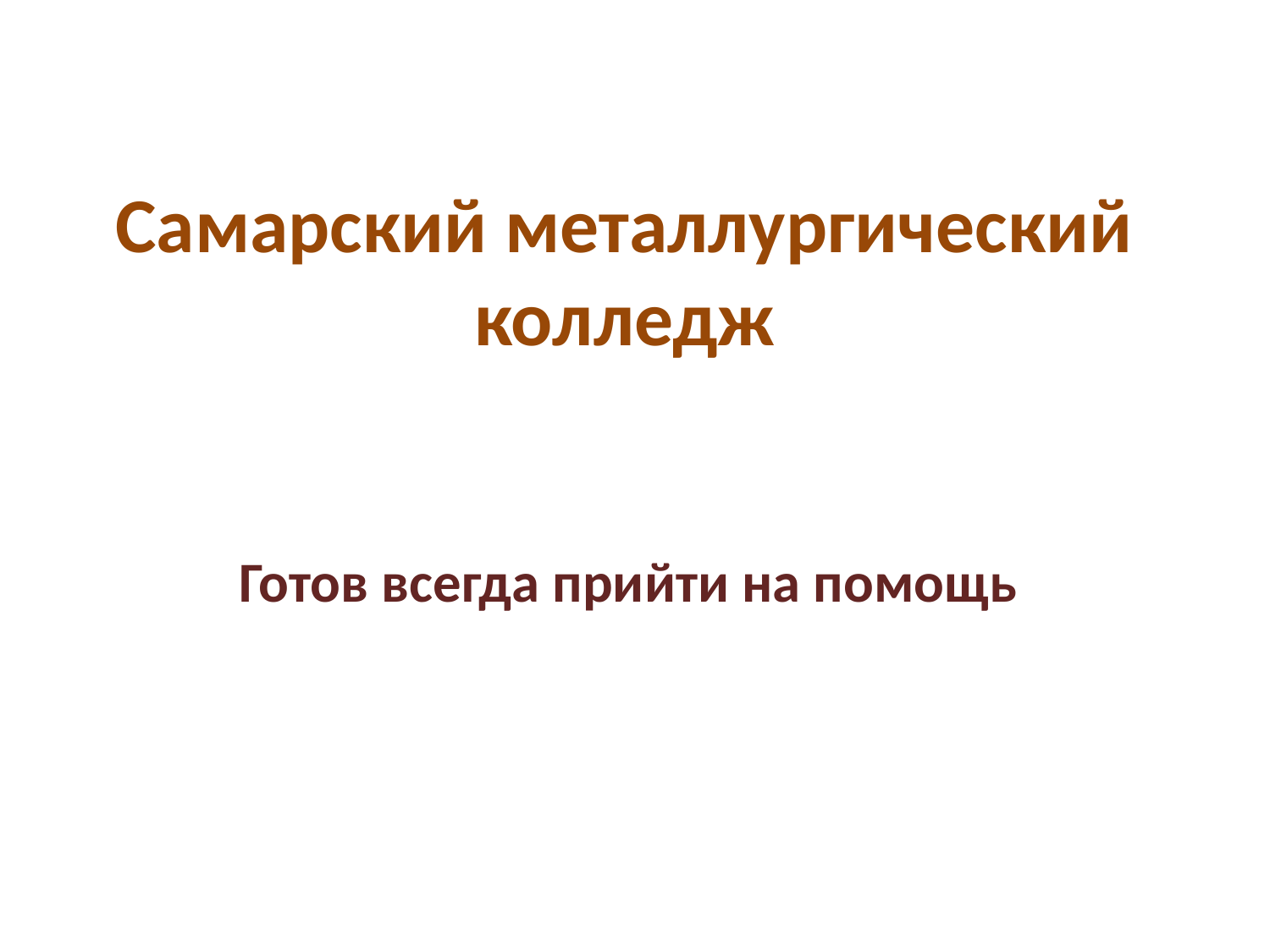

# Самарский металлургический колледж
Готов всегда прийти на помощь